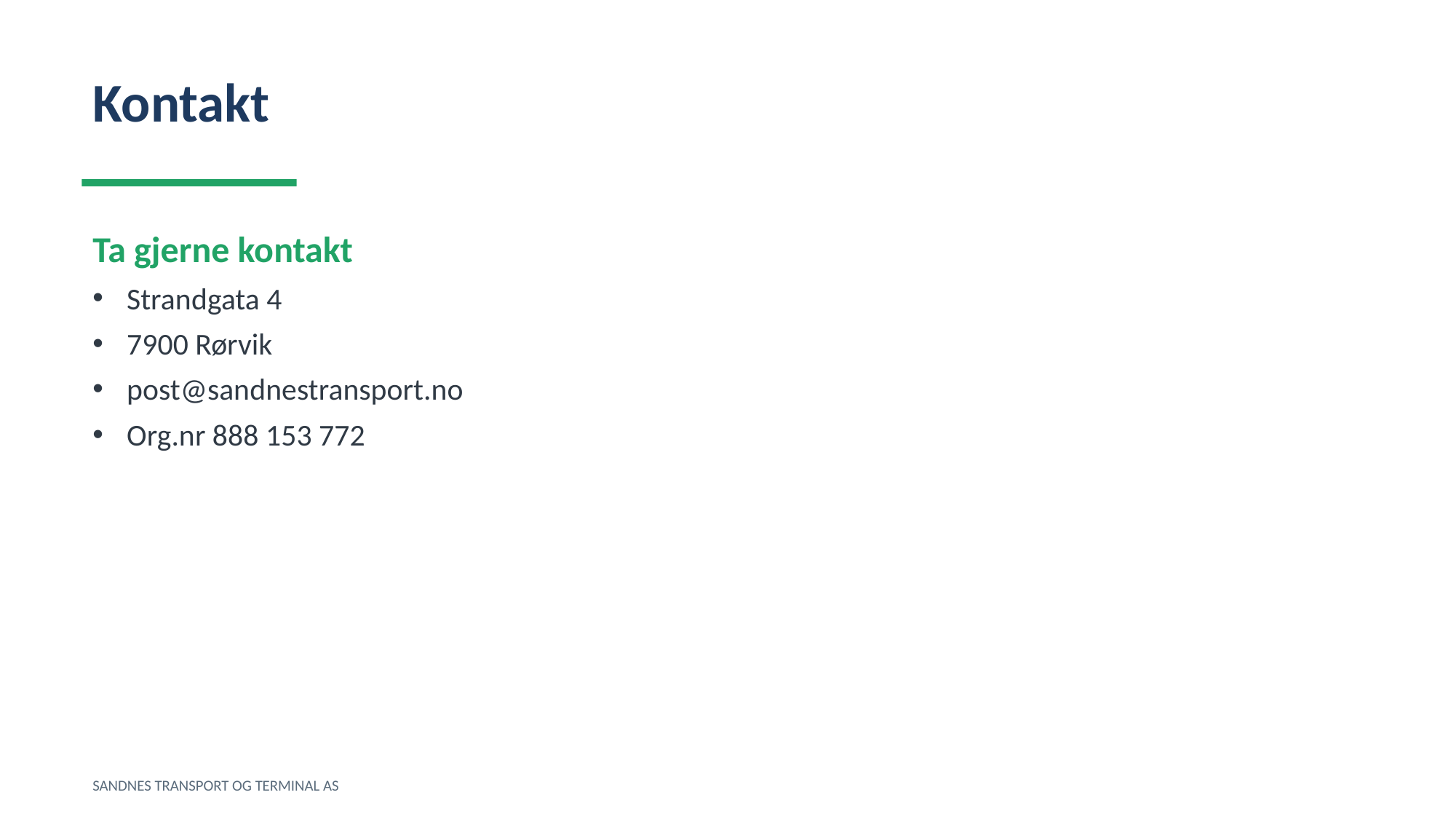

Kontakt

Ta gjerne kontakt
Strandgata 4
7900 Rørvik
post@sandnestransport.no
Org.nr 888 153 772
SANDNES TRANSPORT OG TERMINAL AS